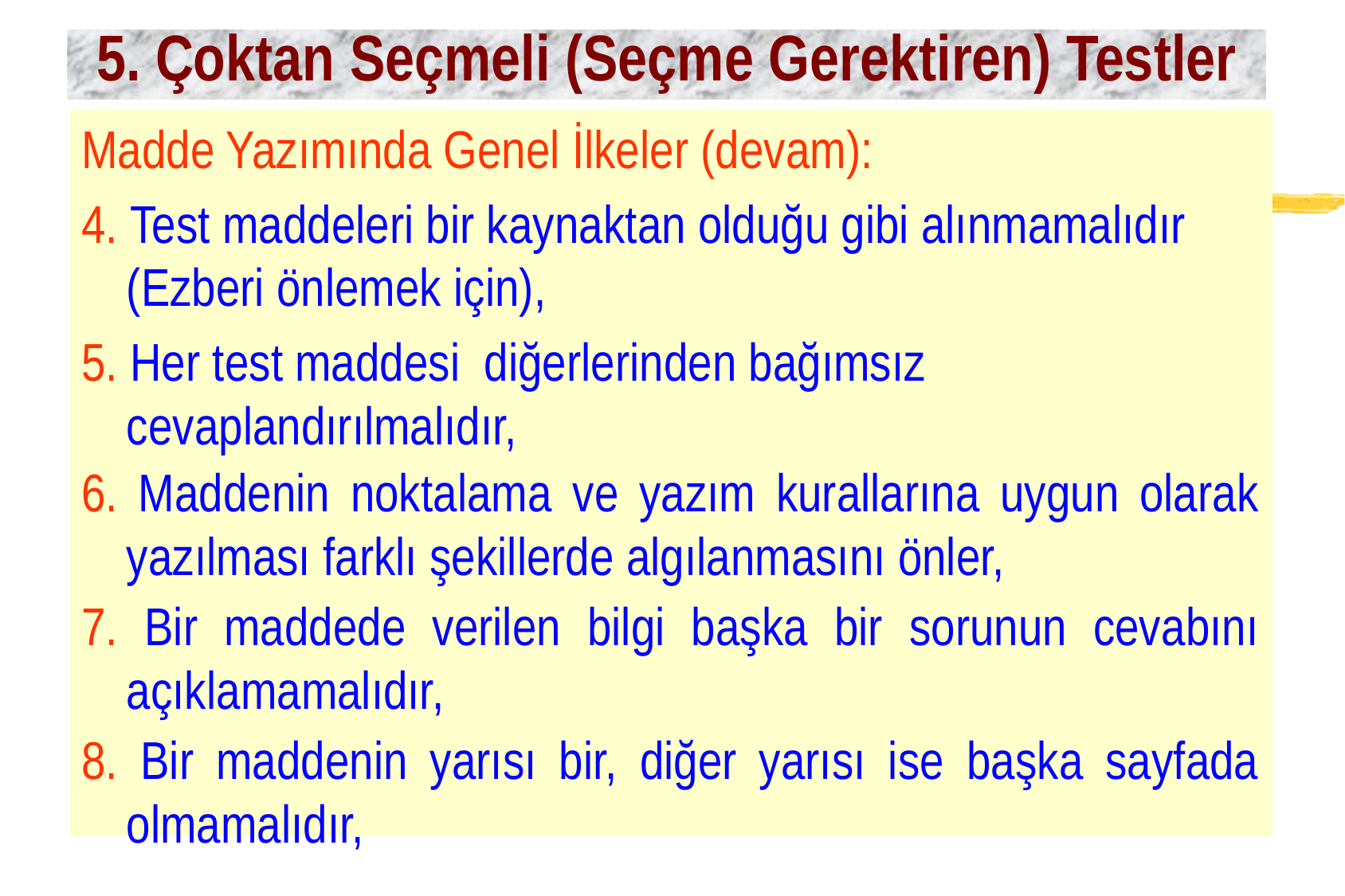

# 5. Çoktan Seçmeli (Seçme Gerektiren) Testler
Madde Yazımında Genel İlkeler (devam):
4. Test maddeleri bir kaynaktan olduğu gibi alınmamalıdır (Ezberi önlemek için),
5. Her test maddesi  diğerlerinden bağımsız cevaplandırılmalıdır,
6. Maddenin noktalama ve yazım kurallarına uygun olarak yazılması farklı şekillerde algılanmasını önler,
7. Bir maddede verilen bilgi başka bir sorunun cevabını açıklamamalıdır,
8. Bir maddenin yarısı bir, diğer yarısı ise başka sayfada olmamalıdır,